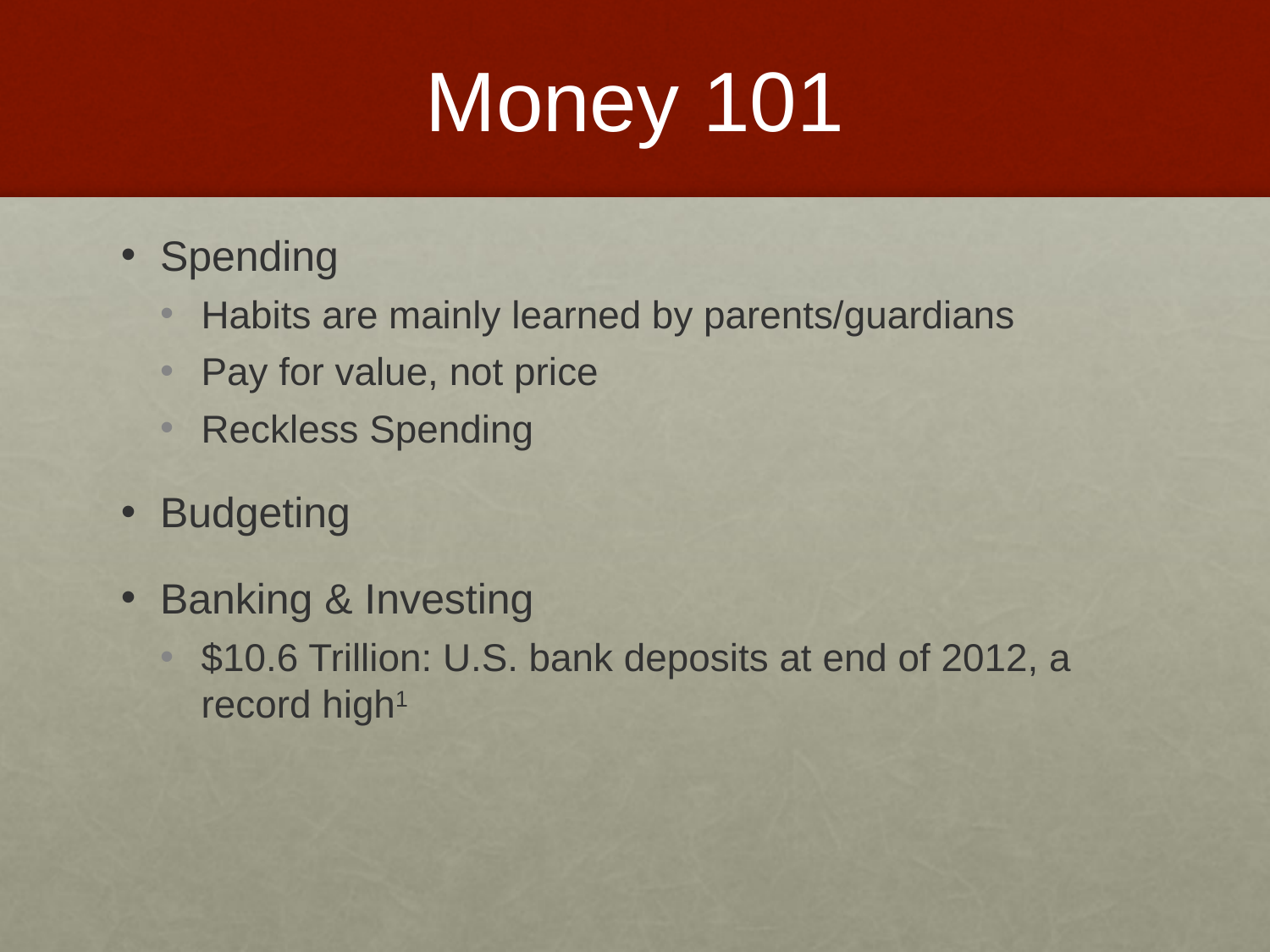

# Money 101
Spending
Habits are mainly learned by parents/guardians
Pay for value, not price
Reckless Spending
Budgeting
Banking & Investing
$10.6 Trillion: U.S. bank deposits at end of 2012, a record high1